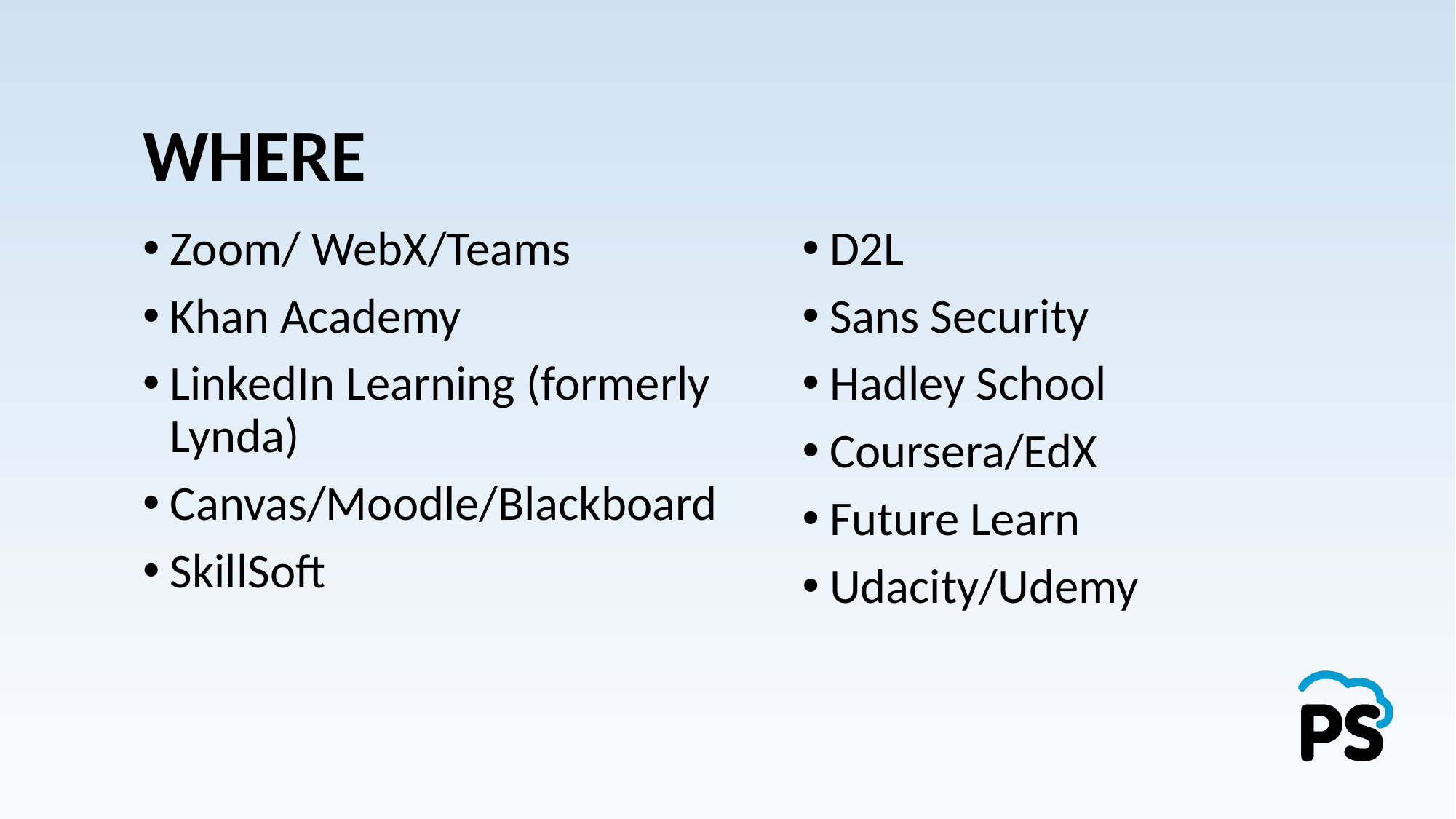

# WHERE
Zoom/ WebX/Teams
Khan Academy
LinkedIn Learning (formerly Lynda)
Canvas/Moodle/Blackboard
SkillSoft
D2L
Sans Security
Hadley School
Coursera/EdX
Future Learn
Udacity/Udemy